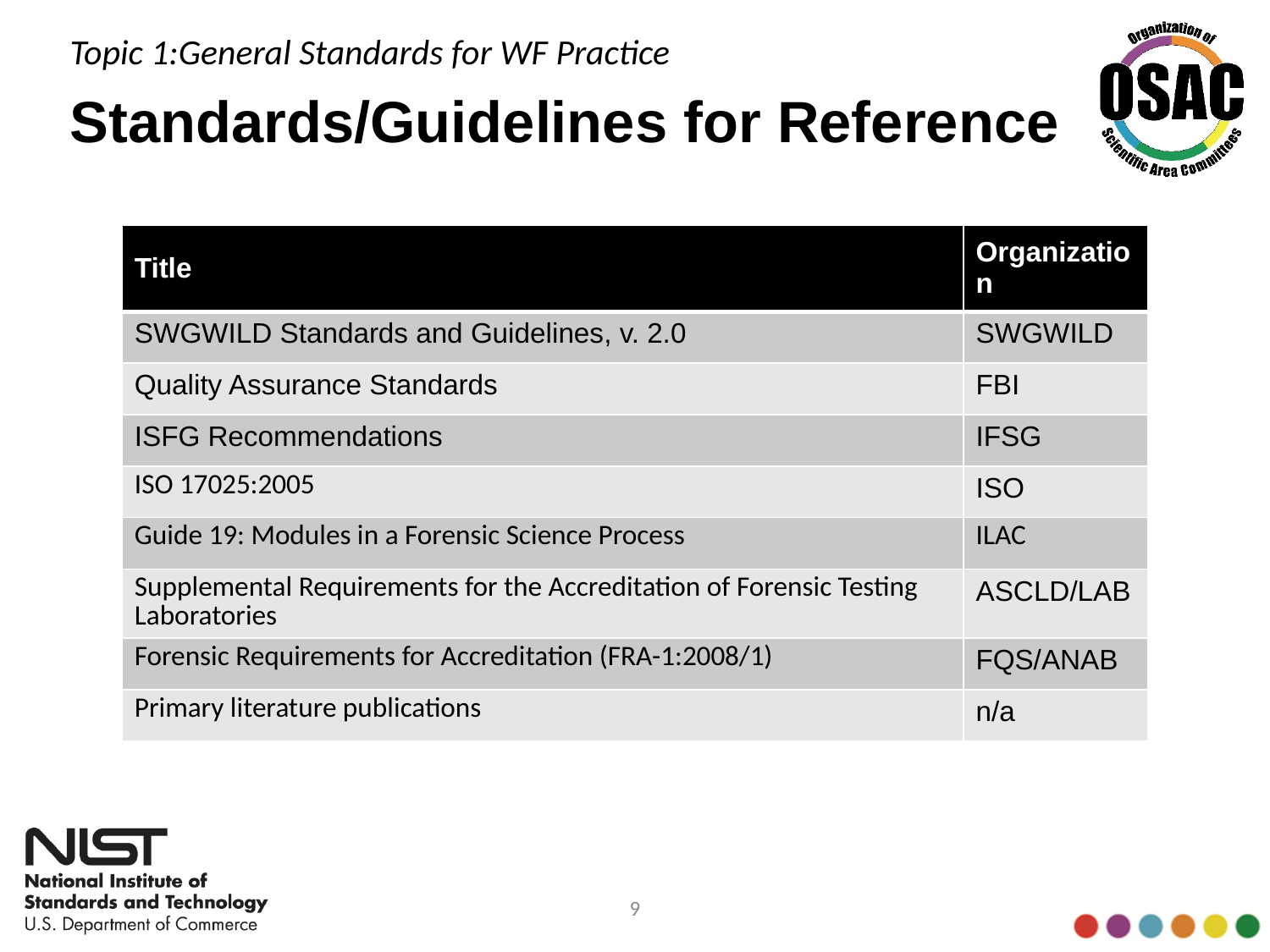

Topic 1:General Standards for WF Practice
# Standards/Guidelines for Reference
| Title | Organization |
| --- | --- |
| SWGWILD Standards and Guidelines, v. 2.0 | SWGWILD |
| Quality Assurance Standards | FBI |
| ISFG Recommendations | IFSG |
| ISO 17025:2005 | ISO |
| Guide 19: Modules in a Forensic Science Process | ILAC |
| Supplemental Requirements for the Accreditation of Forensic Testing Laboratories | ASCLD/LAB |
| Forensic Requirements for Accreditation (FRA-1:2008/1) | FQS/ANAB |
| Primary literature publications | n/a |
9